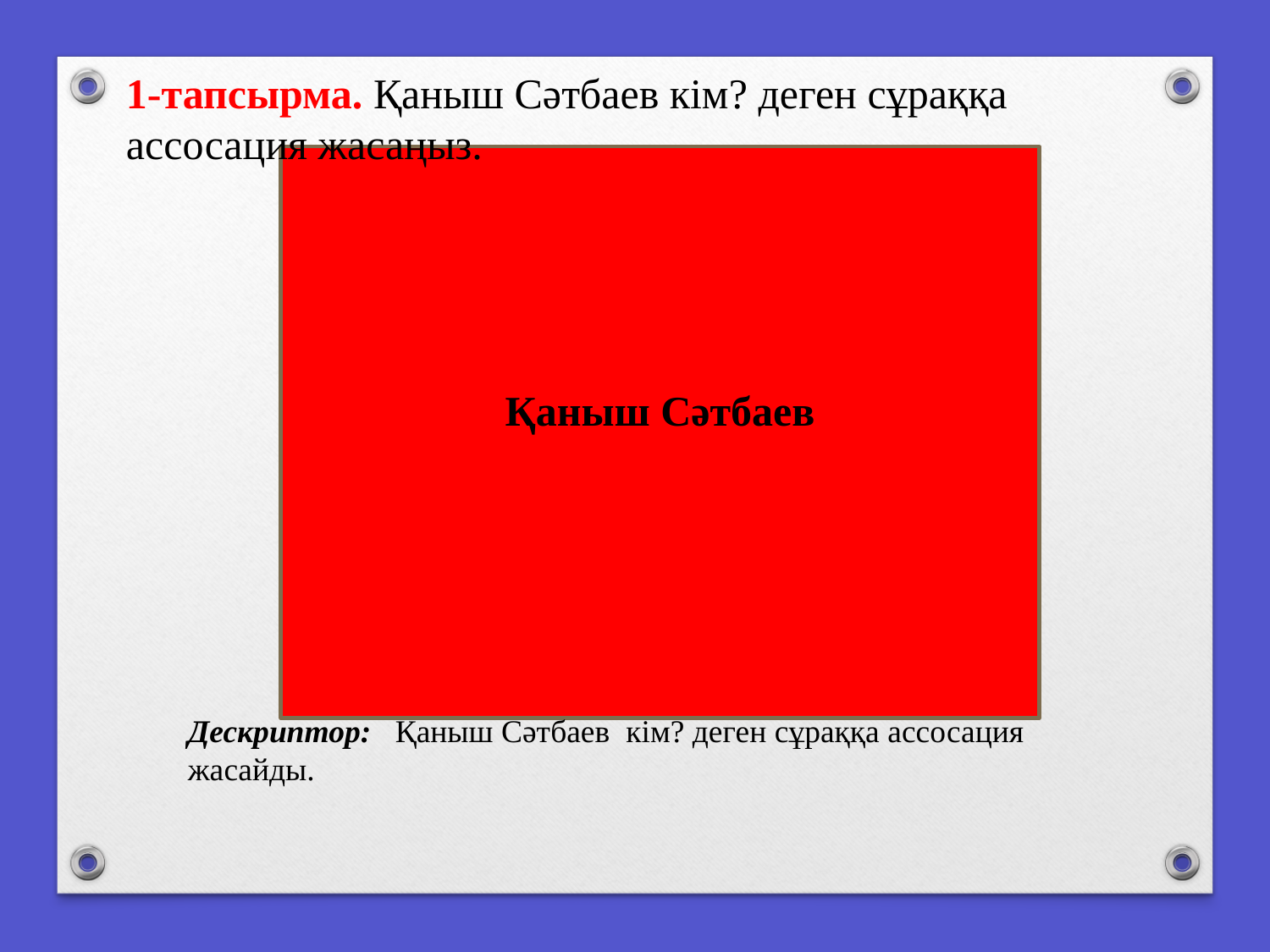

1-тапсырма. Қаныш Сәтбаев кім? деген сұраққа ассосация жасаңыз.
# Қаныш Сәтбаев

Дескриптор:   Қаныш Сәтбаев  кім? деген сұраққа ассосация жасайды.